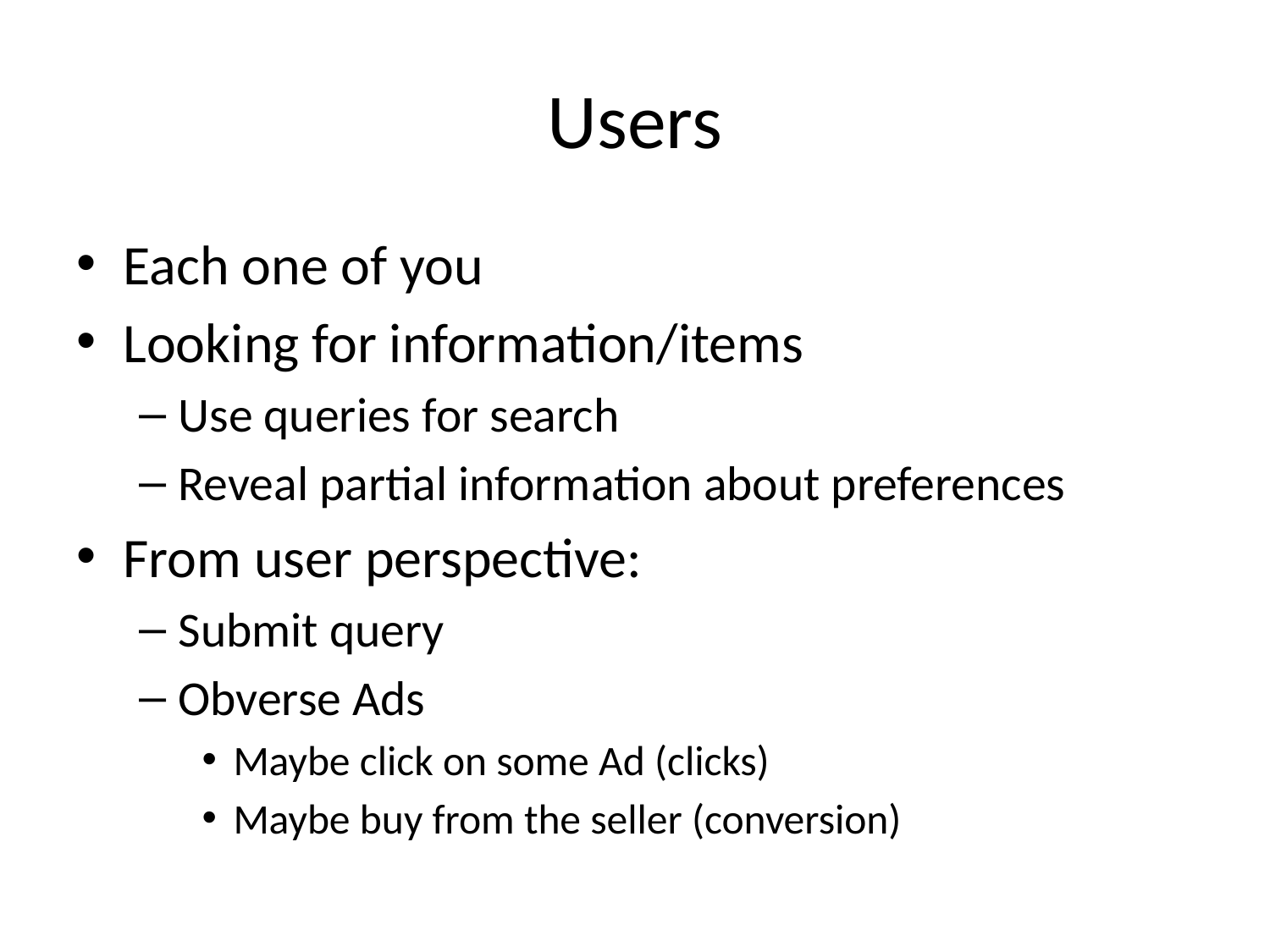

# Users
Each one of you
Looking for information/items
Use queries for search
Reveal partial information about preferences
From user perspective:
Submit query
Obverse Ads
Maybe click on some Ad (clicks)
Maybe buy from the seller (conversion)